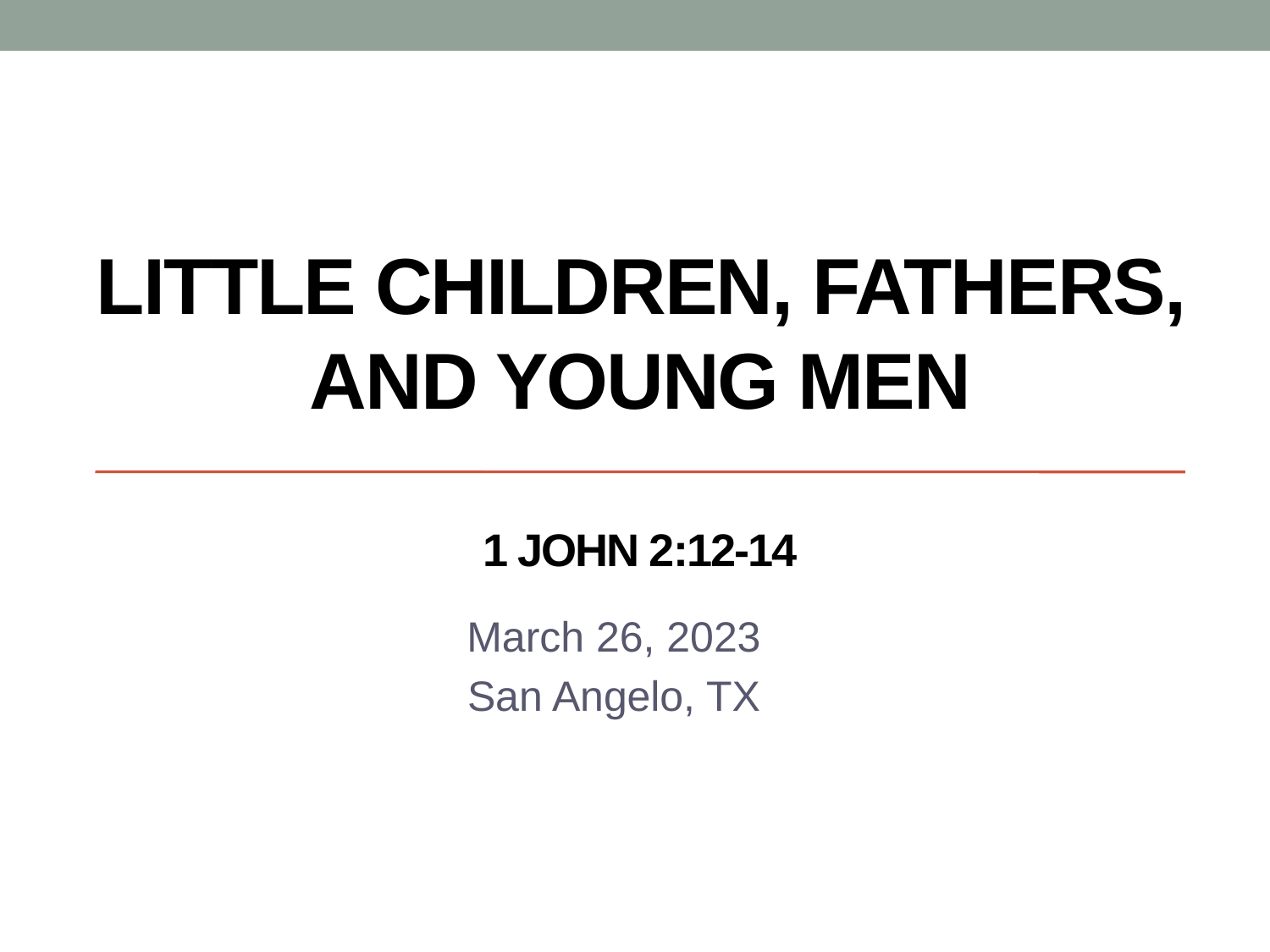

# Little Children, fathers, and young men 1 john 2:12-14
March 26, 2023
San Angelo, TX